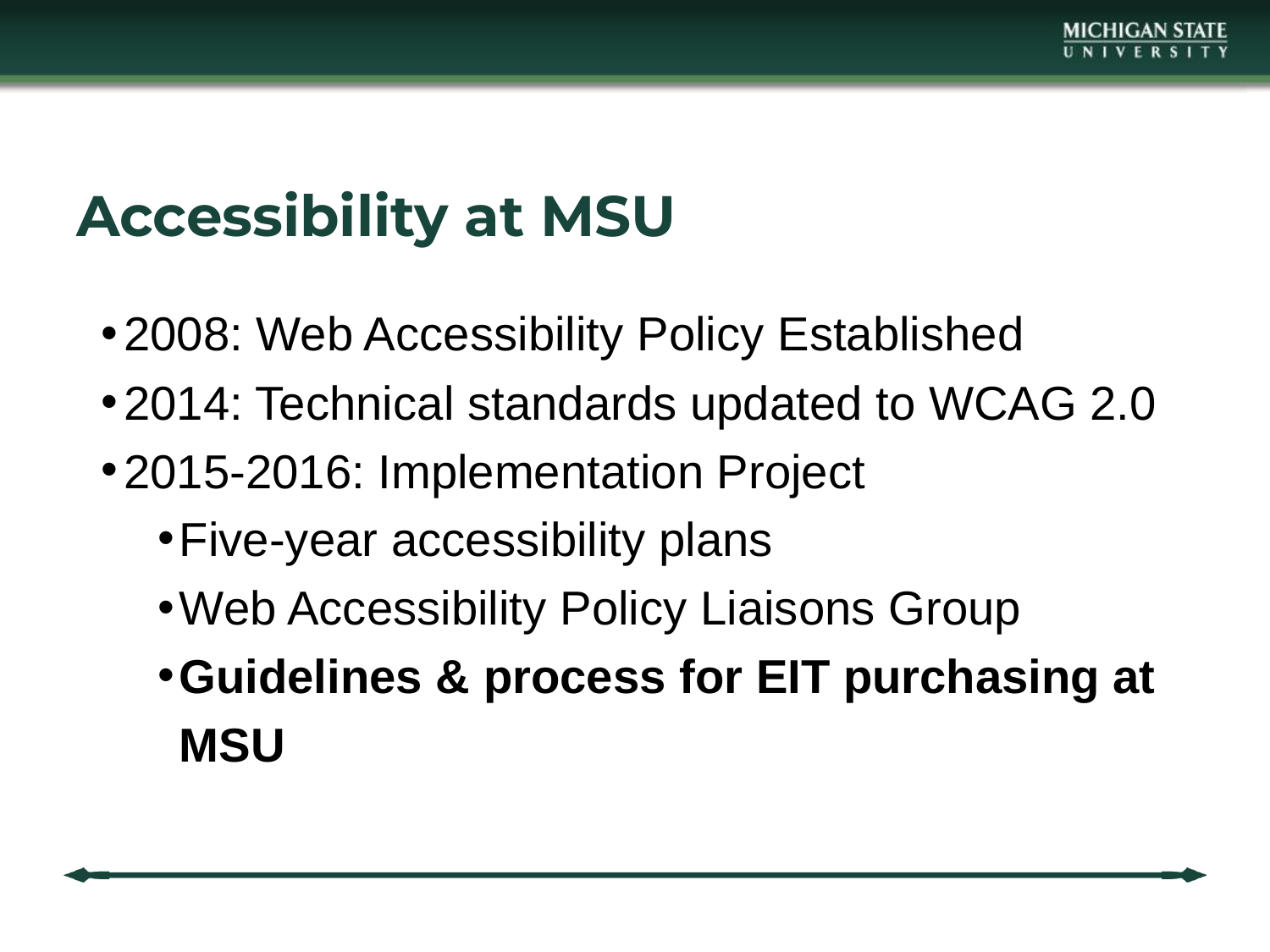

# Accessibility at MSU
2008: Web Accessibility Policy Established
2014: Technical standards updated to WCAG 2.0
2015-2016: Implementation Project
Five-year accessibility plans
Web Accessibility Policy Liaisons Group
Guidelines & process for EIT purchasing at MSU